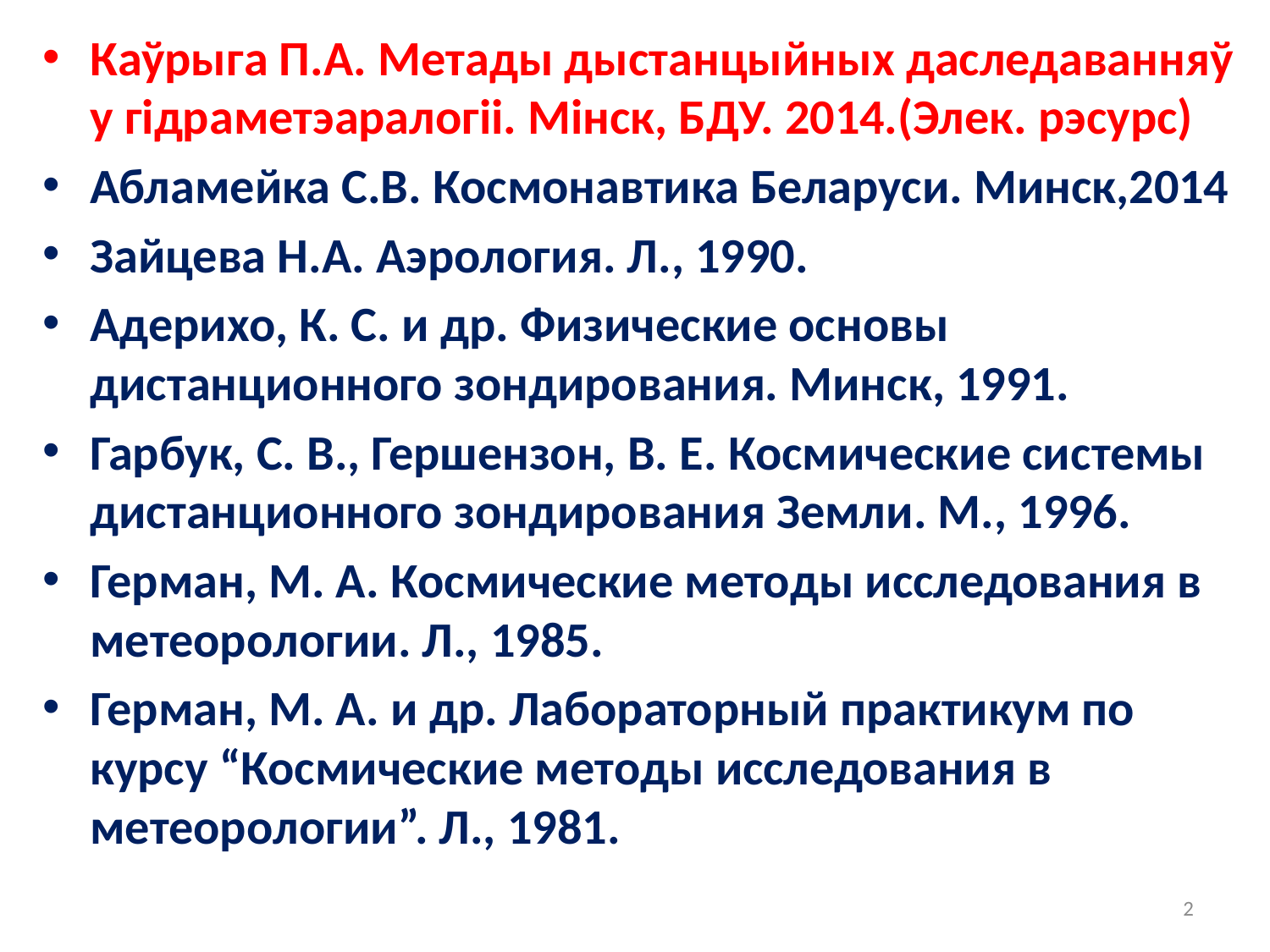

#
Каўрыга П.А. Метады дыстанцыйных даследаванняў у гідраметэаралогіі. Мінск, БДУ. 2014.(Элек. рэсурс)
Абламейка С.В. Космонавтика Беларуси. Минск,2014
Зайцева Н.А. Аэрология. Л., 1990.
Адерихо, К. С. и др. Физические основы дистанционного зондирования. Минск, 1991.
Гарбук, С. В., Гершензон, В. Е. Космические системы дистанционного зондирования Земли. М., 1996.
Герман, М. А. Космические методы исследования в метеорологии. Л., 1985.
Герман, М. А. и др. Лабораторный практикум по курсу “Космические методы исследования в метеорологии”. Л., 1981.
2